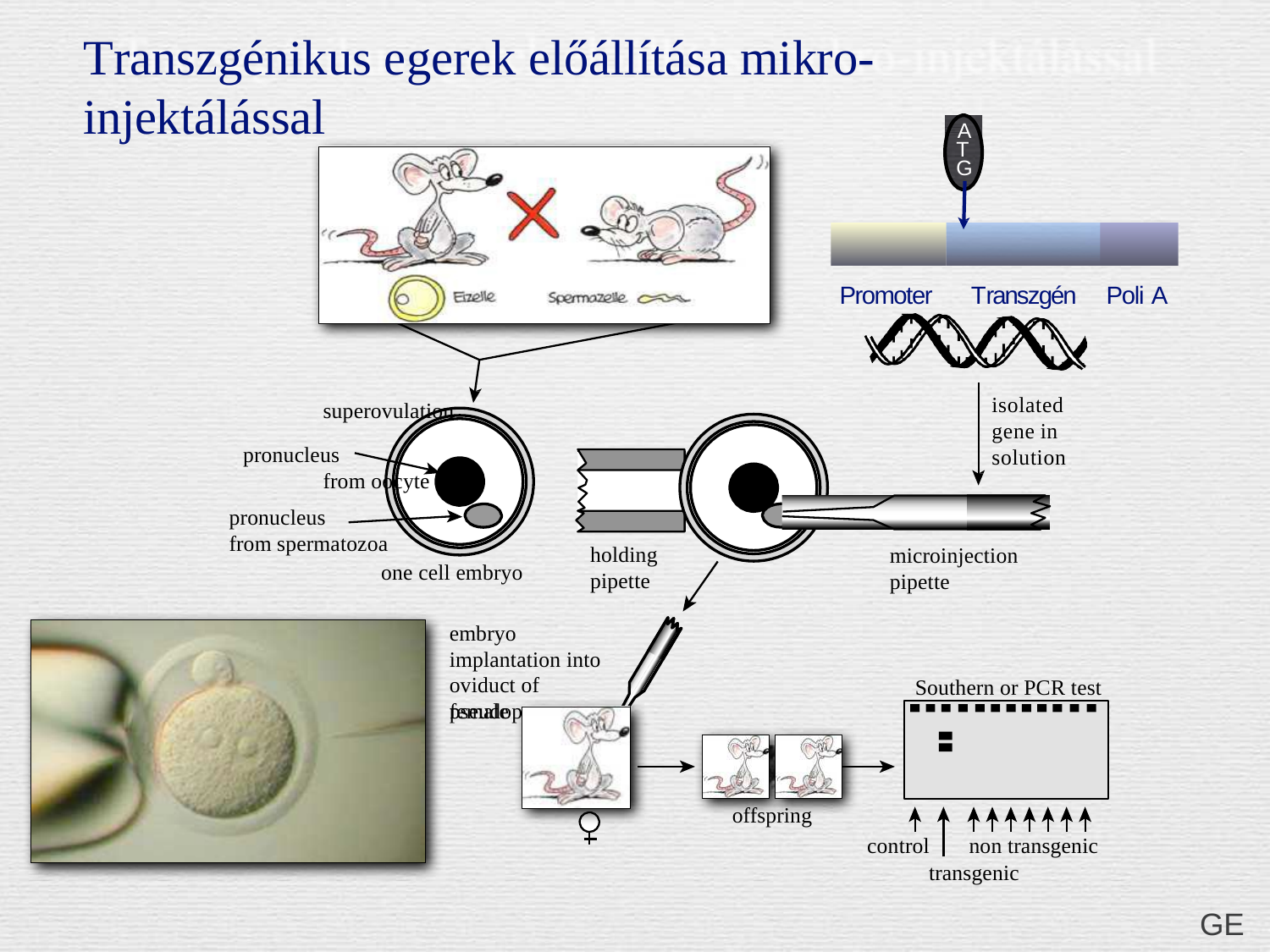

# Transzgénikus egerek előállítása mikro-injektálással

A T G

x

Promoter
Transzgén
Poli A

superovulation pronucleus
from oocyte

isolated gene in solution

pronucleus
from spermatozoa
one cell embryo

holding pipette
microinjection pipette

embryo implantation into oviduct of pseudopregnant

Southern or PCR test
female

offspring

control
non transgenic

transgenic

GE